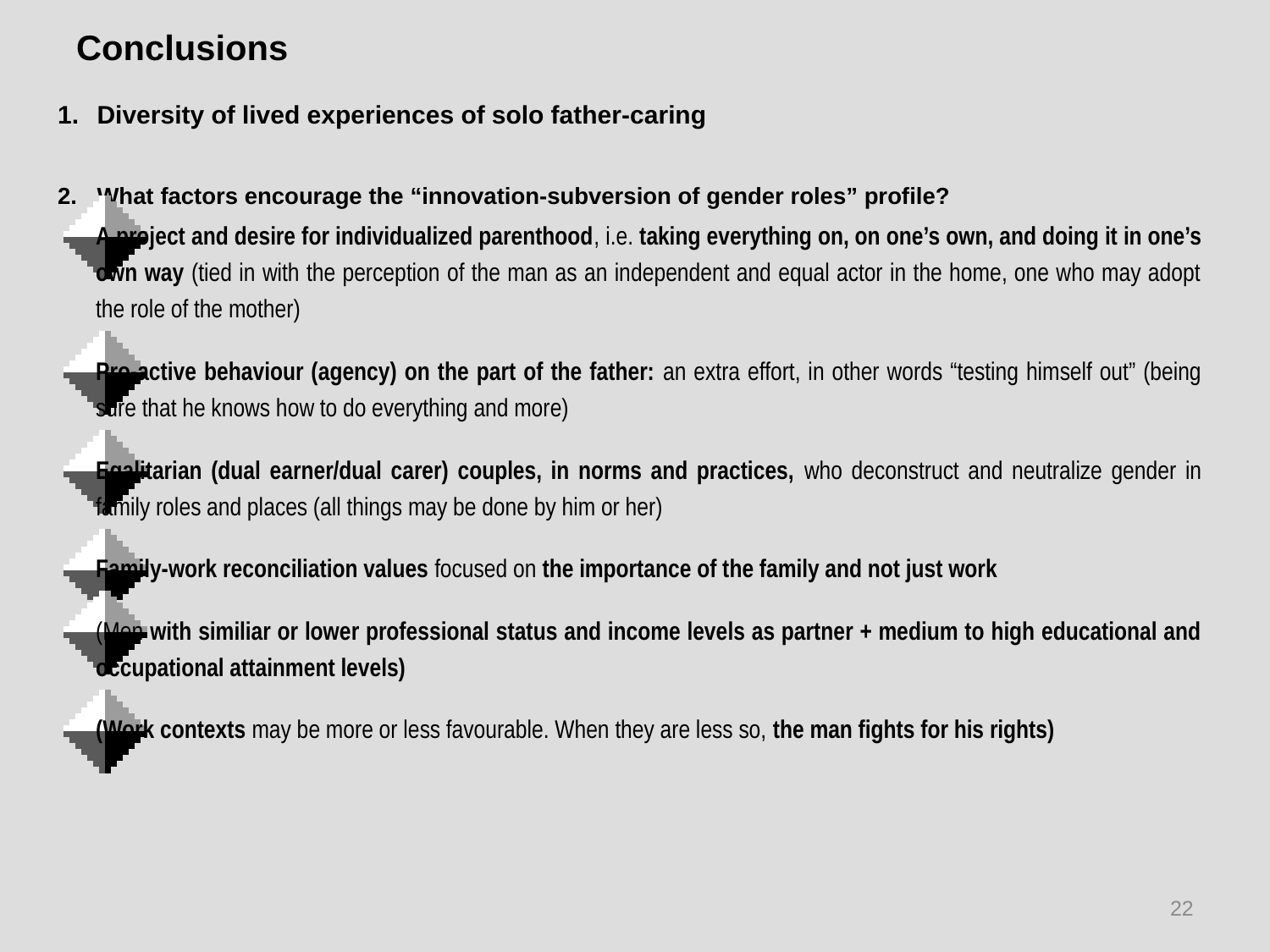

# Conclusions
Diversity of lived experiences of solo father-caring

What factors encourage the “innovation-subversion of gender roles” profile?
A project and desire for individualized parenthood, i.e. taking everything on, on one’s own, and doing it in one’s own way (tied in with the perception of the man as an independent and equal actor in the home, one who may adopt the role of the mother)

Pro-active behaviour (agency) on the part of the father: an extra effort, in other words “testing himself out” (being sure that he knows how to do everything and more)

Egalitarian (dual earner/dual carer) couples, in norms and practices, who deconstruct and neutralize gender in family roles and places (all things may be done by him or her)

Family-work reconciliation values focused on the importance of the family and not just work

(Men with similiar or lower professional status and income levels as partner + medium to high educational and occupational attainment levels)

(Work contexts may be more or less favourable. When they are less so, the man fights for his rights)

22